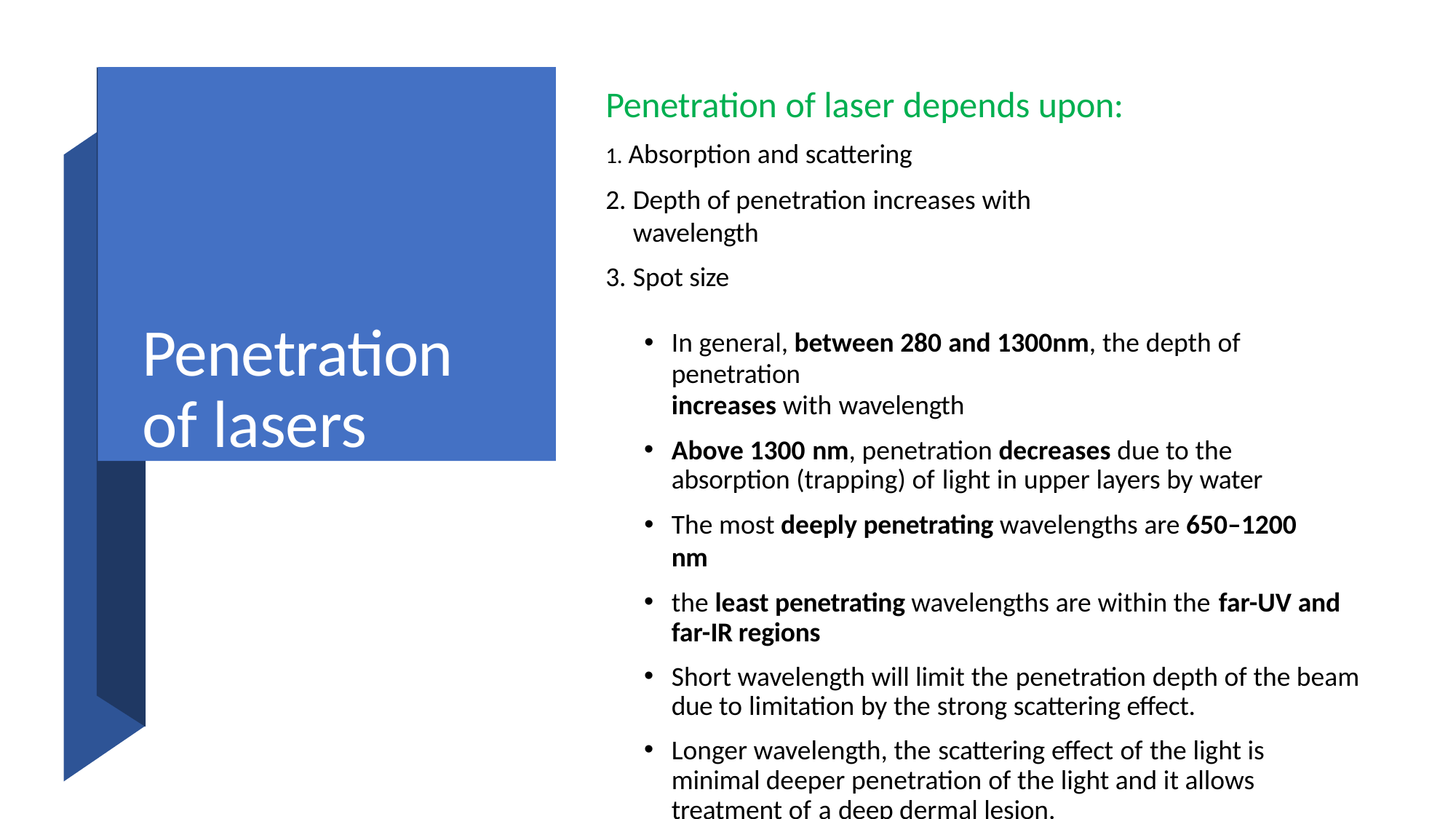

Penetration of lasers
# Penetration of laser depends upon:
Absorption and scattering
Depth of penetration increases with wavelength
Spot size
In general, between 280 and 1300nm, the depth of penetration
increases with wavelength
Above 1300 nm, penetration decreases due to the absorption (trapping) of light in upper layers by water
The most deeply penetrating wavelengths are 650–1200 nm
the least penetrating wavelengths are within the far-UV and far-IR regions
Short wavelength will limit the penetration depth of the beam due to limitation by the strong scattering effect.
Longer wavelength, the scattering effect of the light is minimal deeper penetration of the light and it allows treatment of a deep dermal lesion.